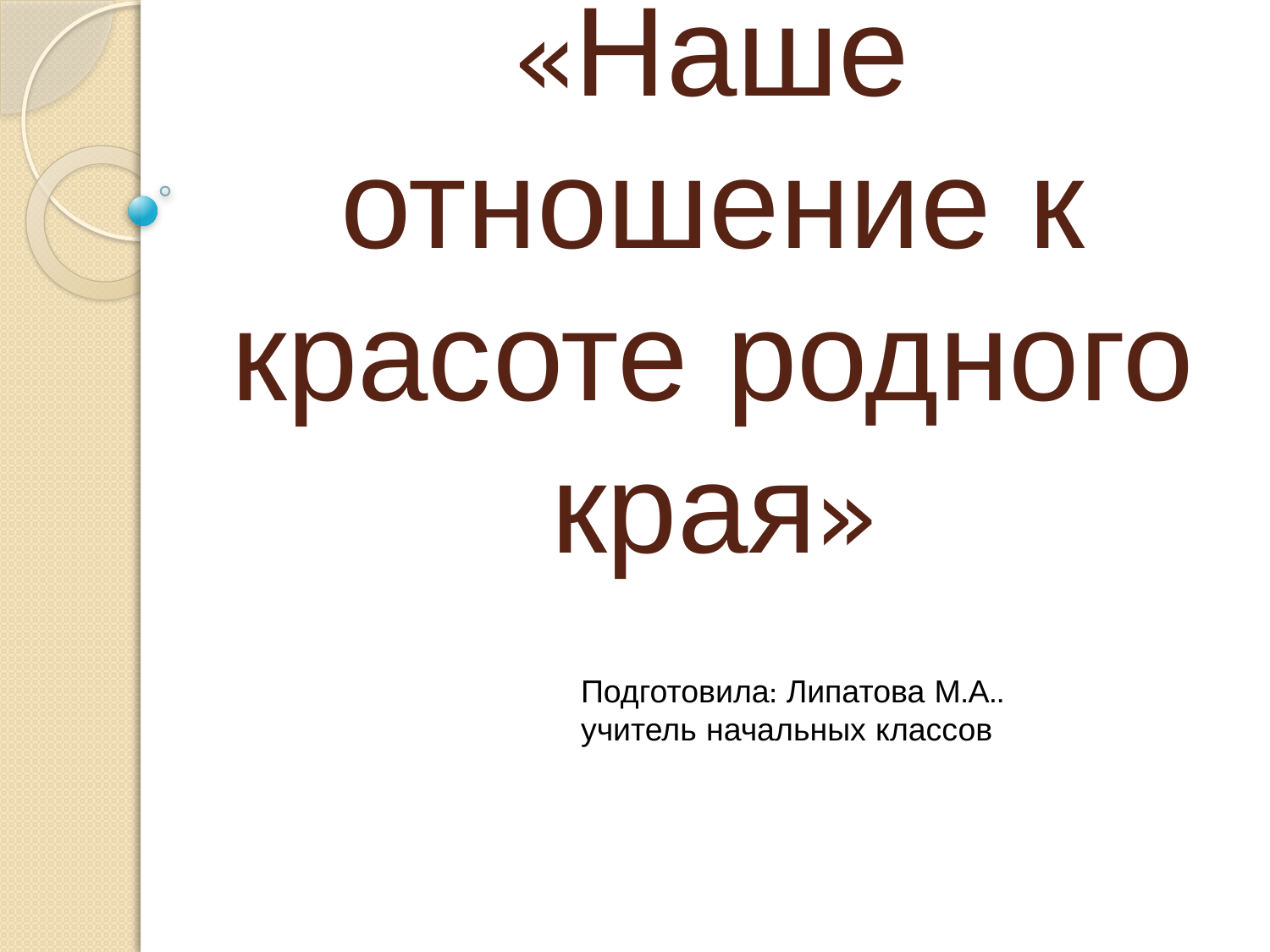

# «Наше отношение к красоте родного края»
Подготовила: Липатова М.А..
учитель начальных классов